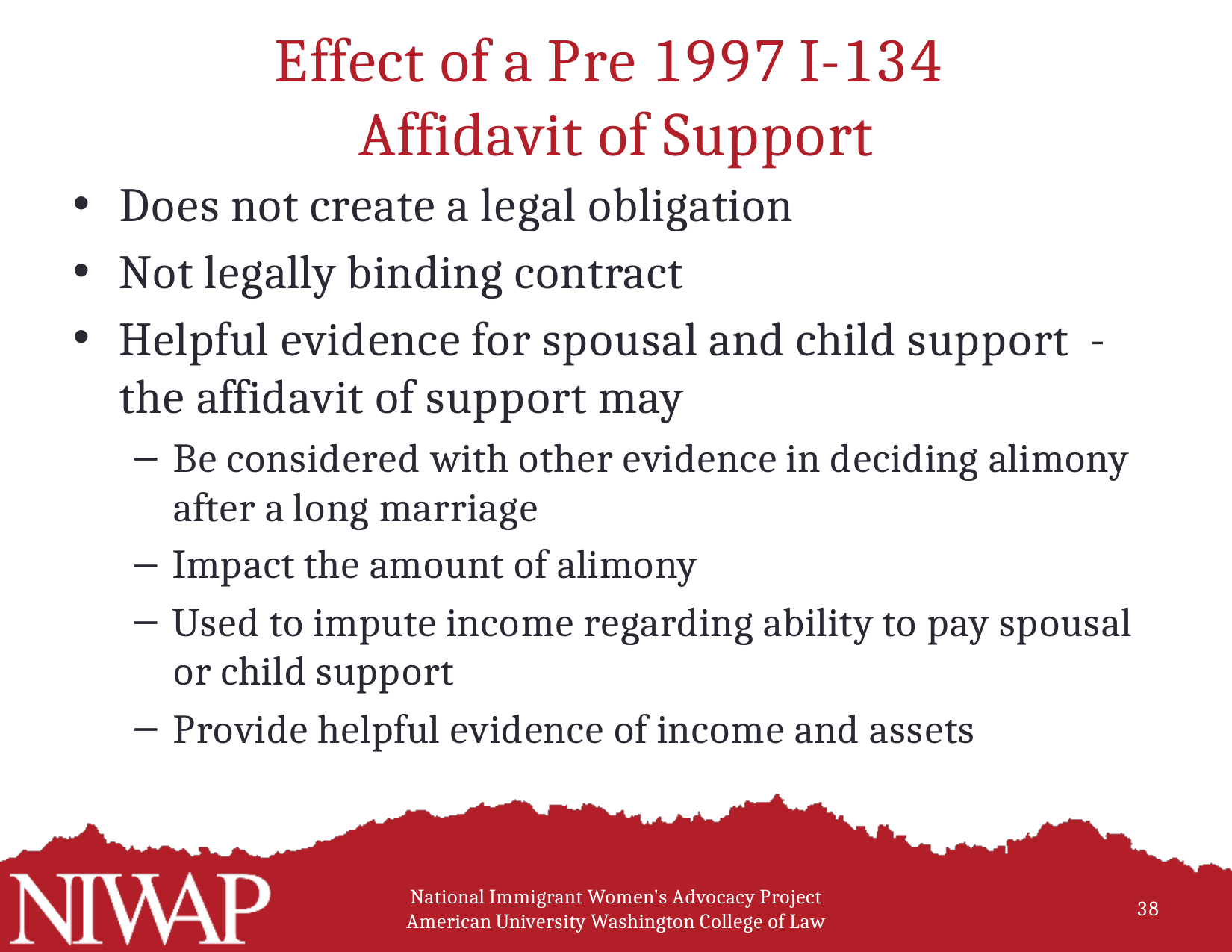

# Effect of a Pre 1997 I-134 Affidavit of Support
Does not create a legal obligation
Not legally binding contract
Helpful evidence for spousal and child support  - the affidavit of support may
Be considered with other evidence in deciding alimony after a long marriage
Impact the amount of alimony
Used to impute income regarding ability to pay spousal or child support
Provide helpful evidence of income and assets

National Immigrant Women's Advocacy Project American University Washington College of Law
38